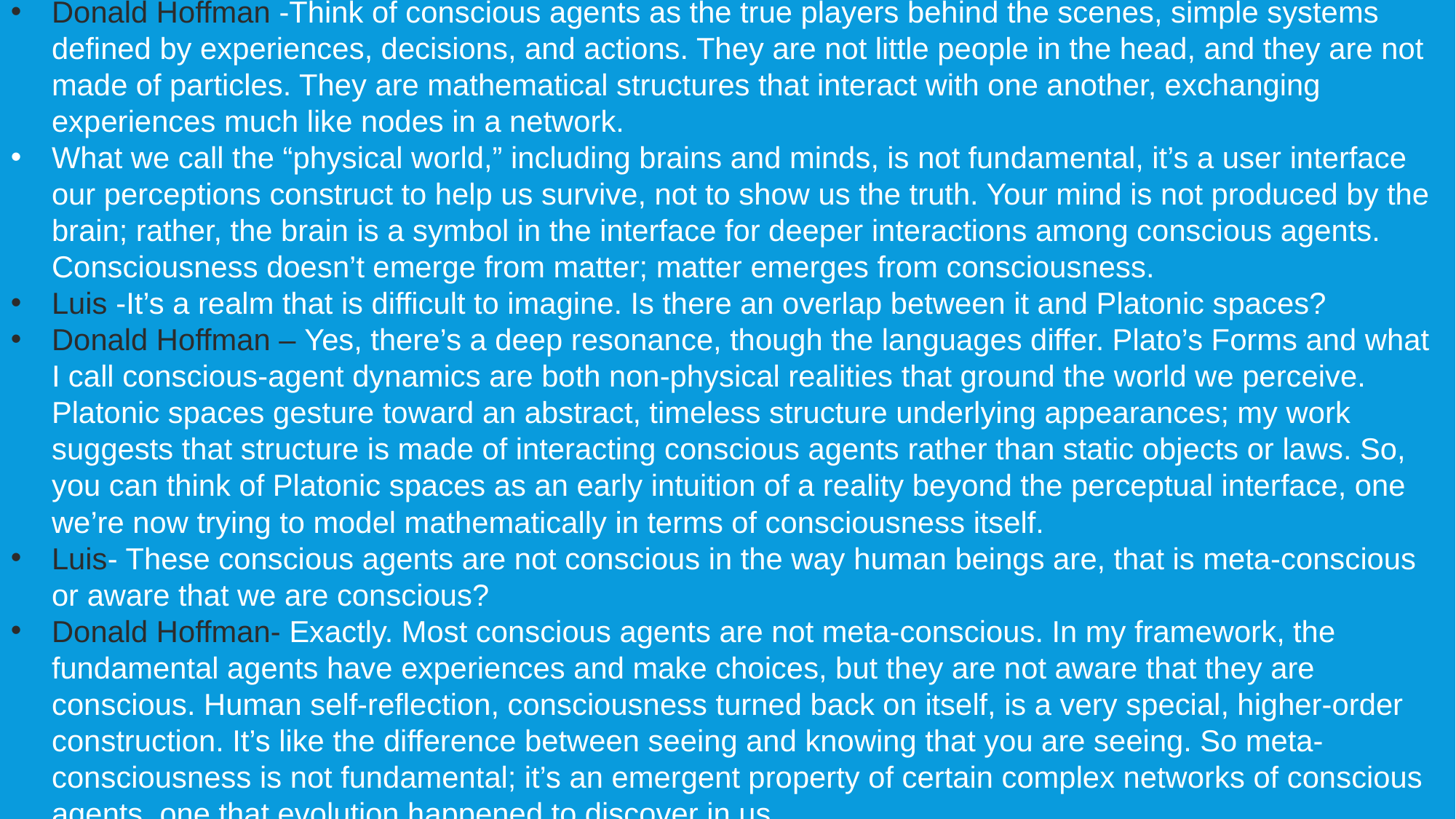

Donald Hoffman -Think of conscious agents as the true players behind the scenes, simple systems defined by experiences, decisions, and actions. They are not little people in the head, and they are not made of particles. They are mathematical structures that interact with one another, exchanging experiences much like nodes in a network.
What we call the “physical world,” including brains and minds, is not fundamental, it’s a user interface our perceptions construct to help us survive, not to show us the truth. Your mind is not produced by the brain; rather, the brain is a symbol in the interface for deeper interactions among conscious agents. Consciousness doesn’t emerge from matter; matter emerges from consciousness.
Luis -It’s a realm that is difficult to imagine. Is there an overlap between it and Platonic spaces?
Donald Hoffman – Yes, there’s a deep resonance, though the languages differ. Plato’s Forms and what I call conscious-agent dynamics are both non-physical realities that ground the world we perceive. Platonic spaces gesture toward an abstract, timeless structure underlying appearances; my work suggests that structure is made of interacting conscious agents rather than static objects or laws. So, you can think of Platonic spaces as an early intuition of a reality beyond the perceptual interface, one we’re now trying to model mathematically in terms of consciousness itself.
Luis- These conscious agents are not conscious in the way human beings are, that is meta-conscious or aware that we are conscious?
Donald Hoffman- Exactly. Most conscious agents are not meta-conscious. In my framework, the fundamental agents have experiences and make choices, but they are not aware that they are conscious. Human self-reflection, consciousness turned back on itself, is a very special, higher-order construction. It’s like the difference between seeing and knowing that you are seeing. So meta-consciousness is not fundamental; it’s an emergent property of certain complex networks of conscious agents, one that evolution happened to discover in us.